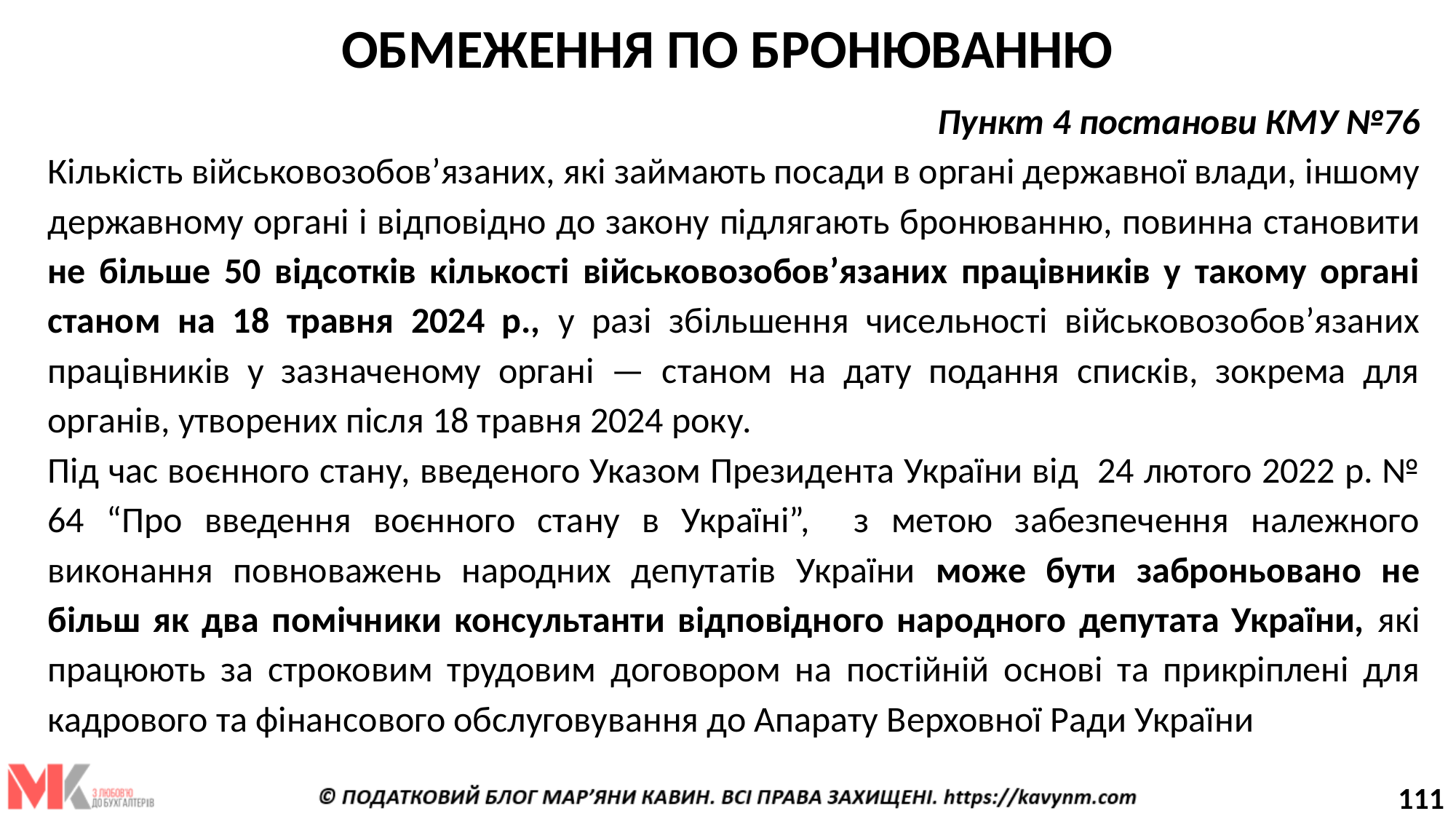

ОБМЕЖЕННЯ ПО БРОНЮВАННЮ
Пункт 4 постанови КМУ №76
Кількість військовозобов’язаних, які займають посади в органі державної влади, іншому державному органі і відповідно до закону підлягають бронюванню, повинна становити не більше 50 відсотків кількості військовозобов’язаних працівників у такому органі станом на 18 травня 2024 р., у разі збільшення чисельності військовозобов’язаних працівників у зазначеному органі — станом на дату подання списків, зокрема для органів, утворених після 18 травня 2024 року.
Під час воєнного стану, введеного Указом Президента України від  24 лютого 2022 р. № 64 “Про введення воєнного стану в Україні”,  з метою забезпечення належного виконання повноважень народних депутатів України може бути заброньовано не більш як два помічники консультанти відповідного народного депутата України, які працюють за строковим трудовим договором на постійній основі та прикріплені для кадрового та фінансового обслуговування до Апарату Верховної Ради України

111